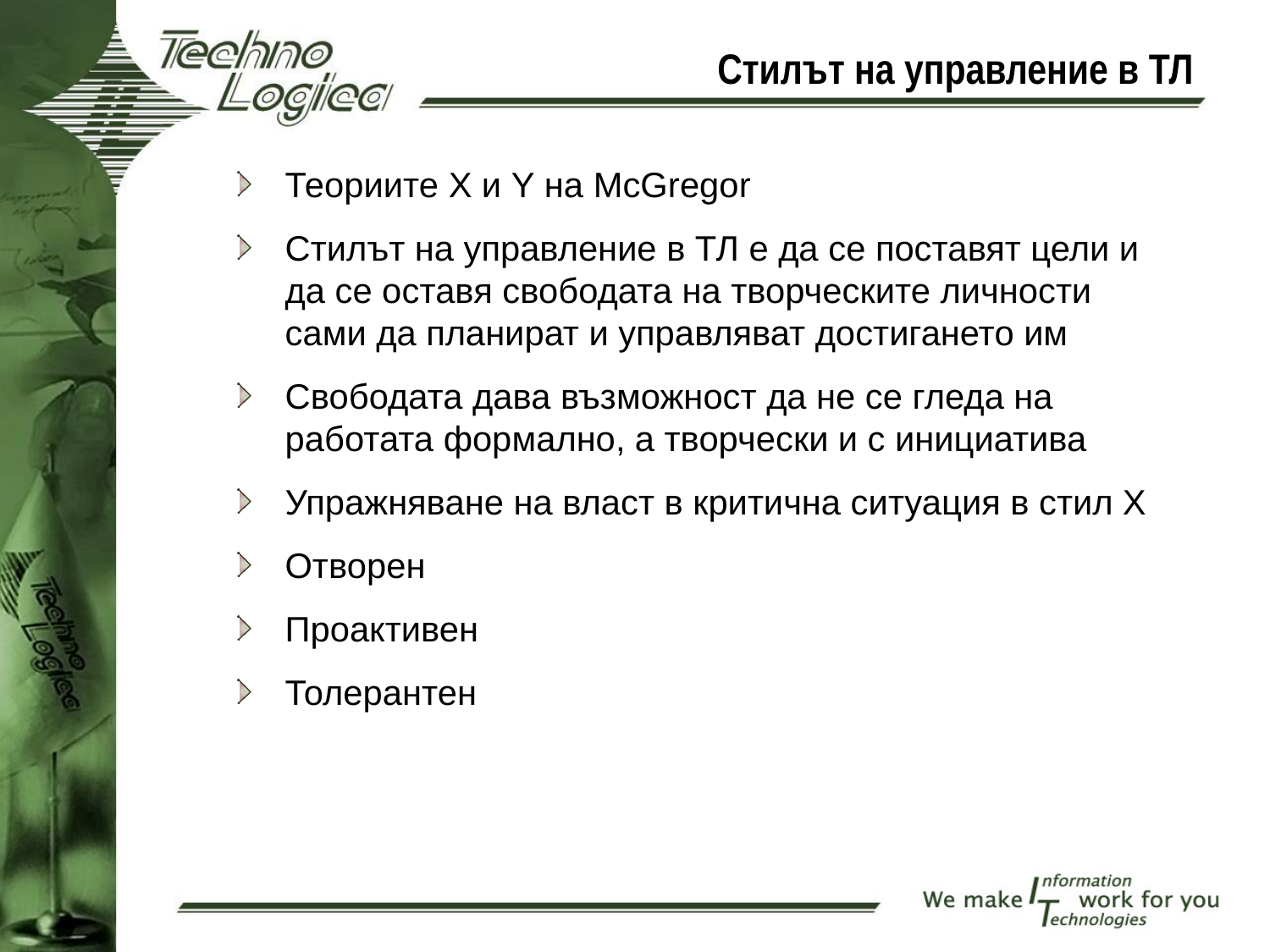

# Стилът на управление в ТЛ
Теориите X и Y на McGregor
Стилът на управление в ТЛ е да се поставят цели и да се оставя свободата на творческите личности сами да планират и управляват достигането им
Свободата дава възможност да не се гледа на работата формално, а творчески и с инициатива
Упражняване на власт в критична ситуация в стил Х
Отворен
Проактивен
Толерантен